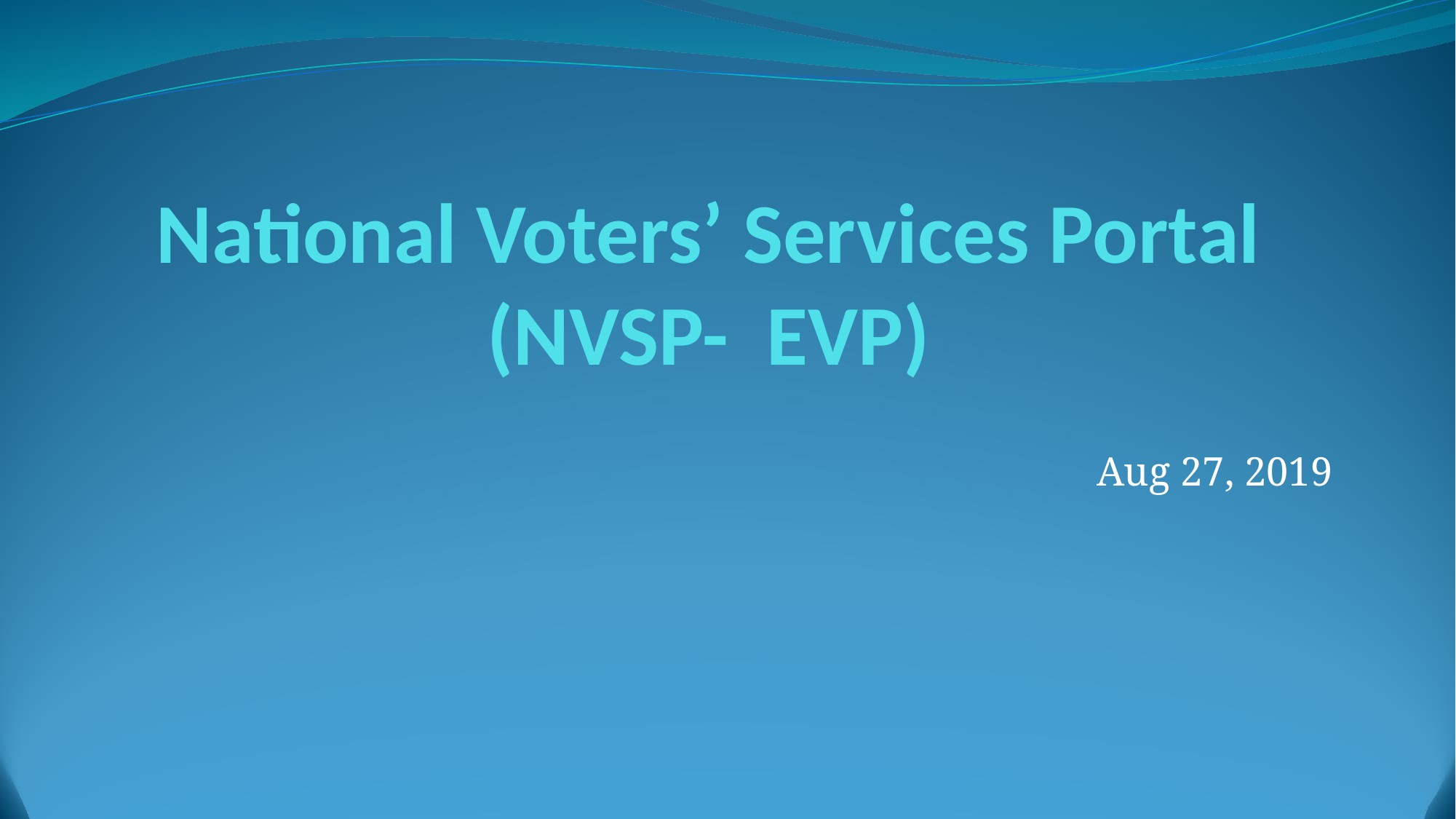

# National Voters’ Services Portal (NVSP-  EVP)

Aug 27, 2019